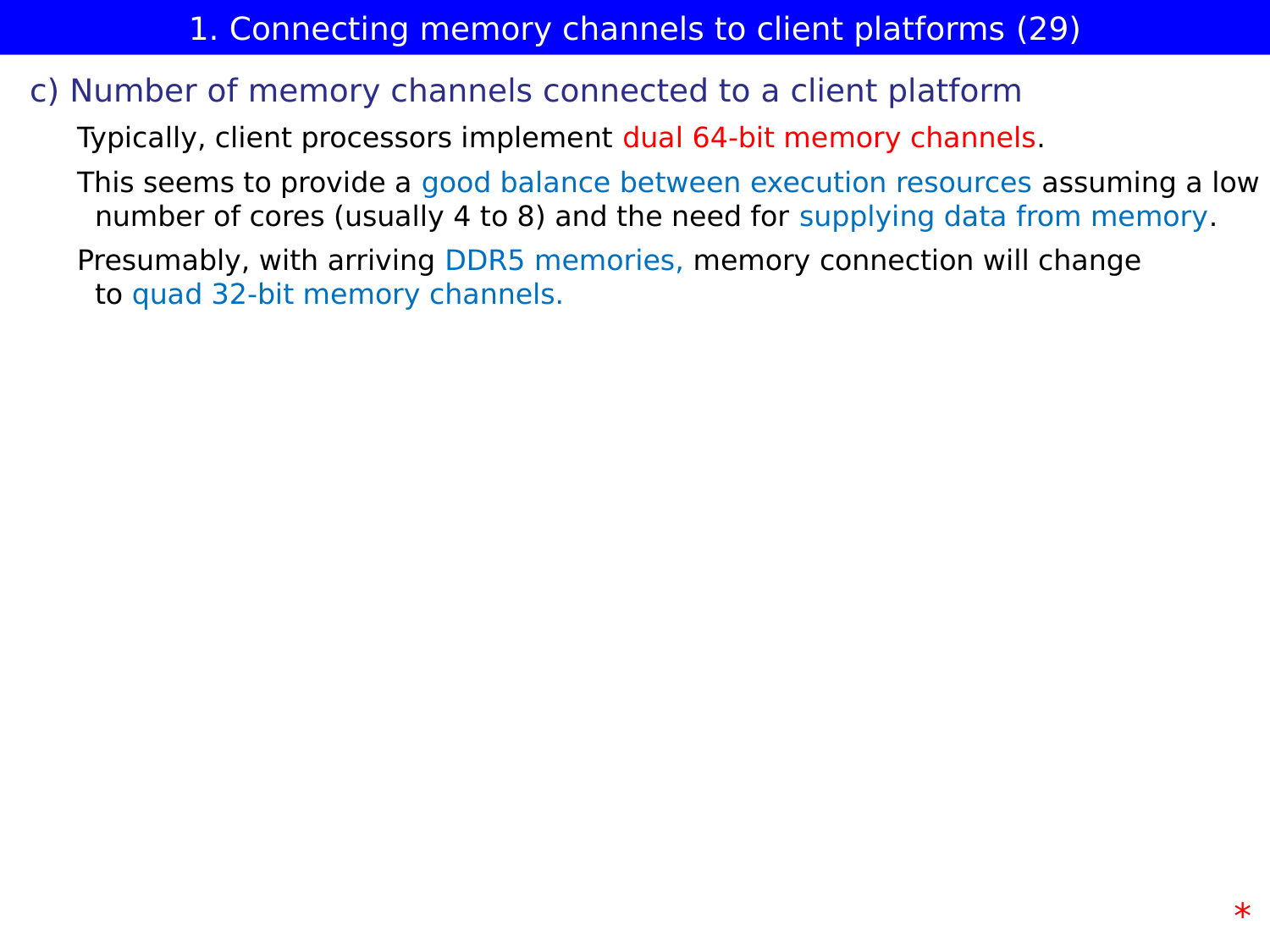

# 1. Connecting memory channels to client platforms (29)
c) Number of memory channels connected to a client platform
Typically, client processors implement dual 64-bit memory channels.
This seems to provide a good balance between execution resources assuming a low
  number of cores (usually 4 to 8) and the need for supplying data from memory.
Presumably, with arriving DDR5 memories, memory connection will change
  to quad 32-bit memory channels.
*